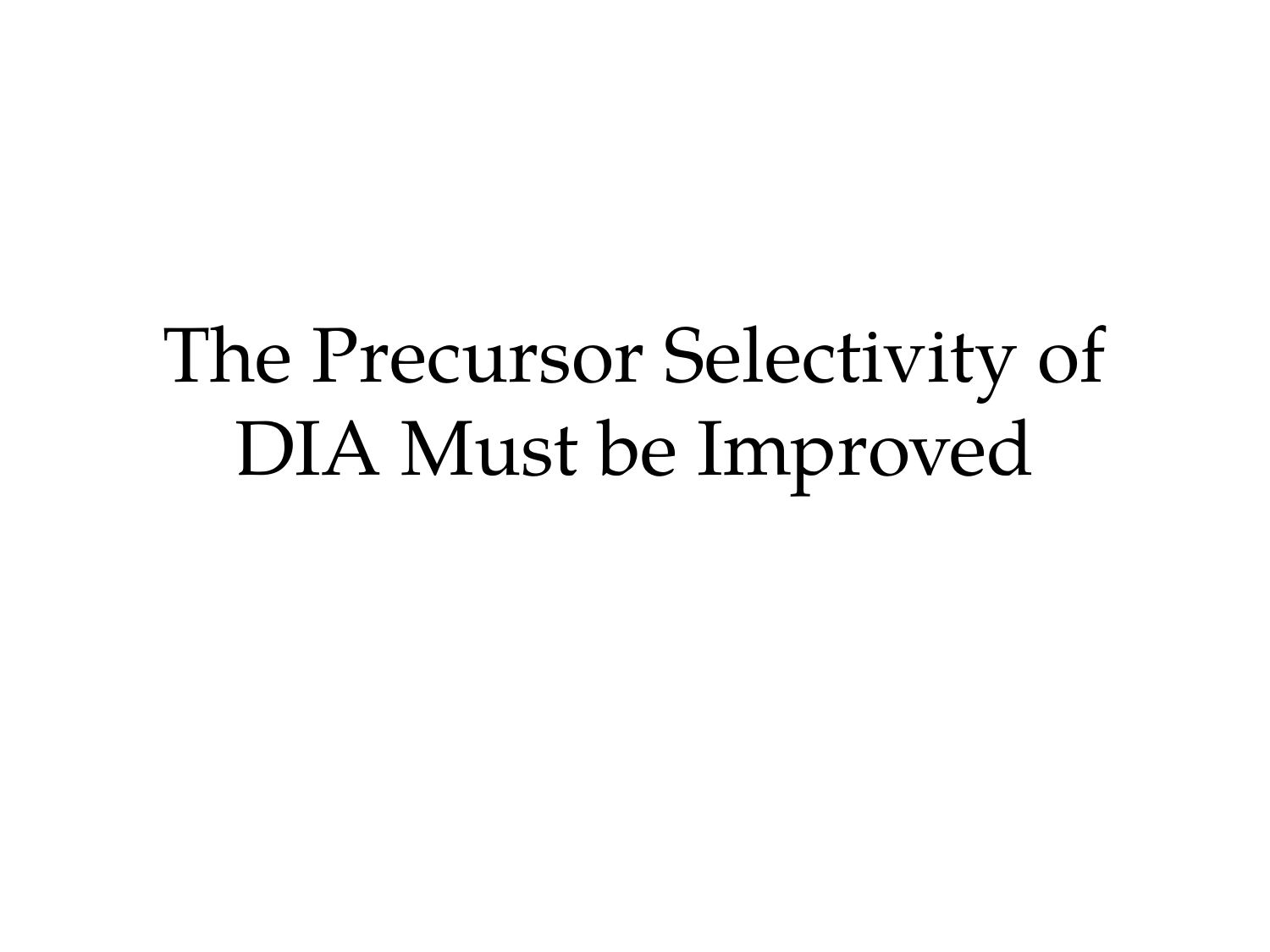

# The Precursor Selectivity of DIA Must be Improved